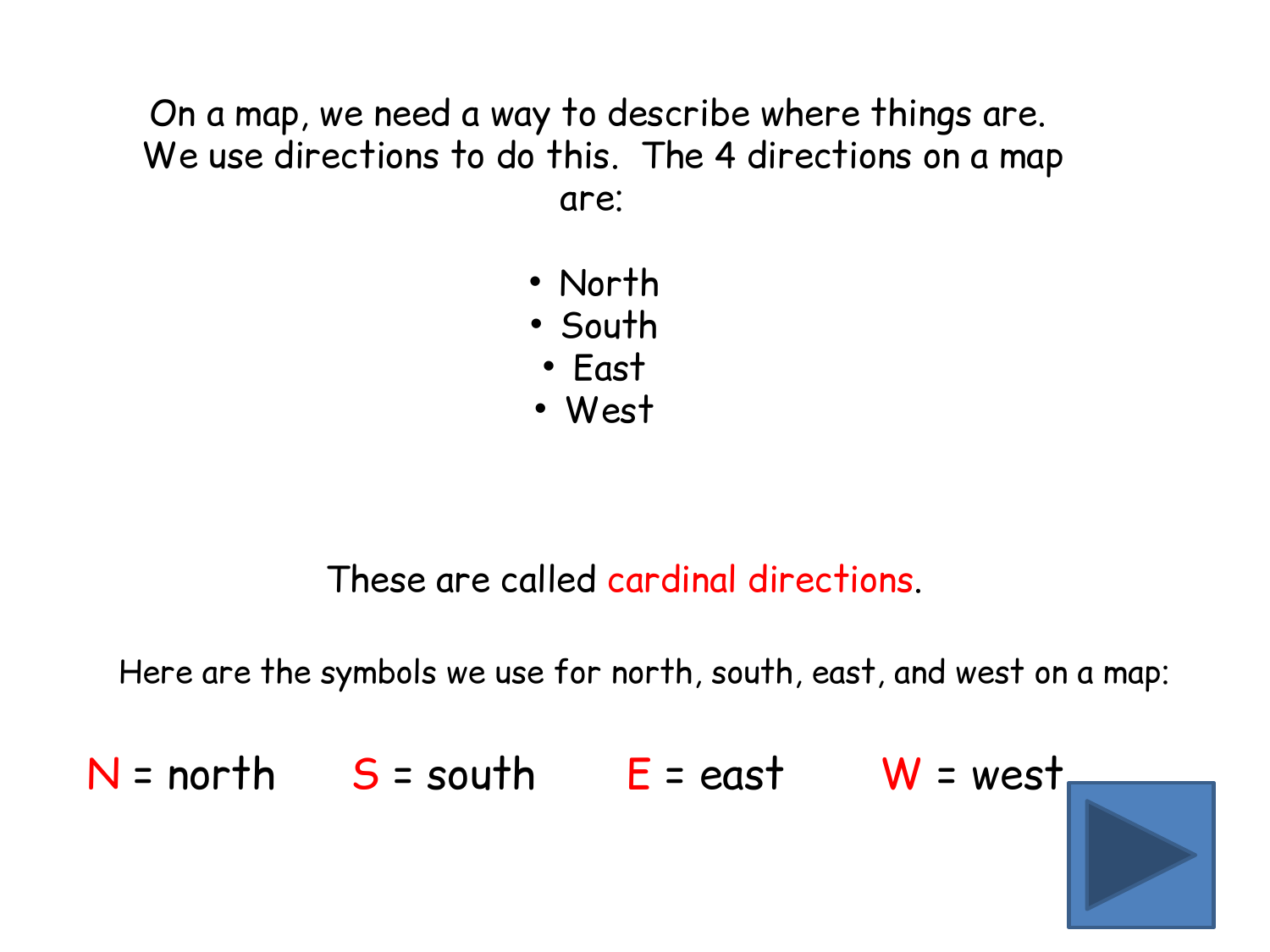

On a map, we need a way to describe where things are.  We use directions to do this.  The 4 directions on a map are:

North
South
East
West

These are called cardinal directions.
Here are the symbols we use for north, south, east, and west on a map:
N = north
S = south
E = east
W = west